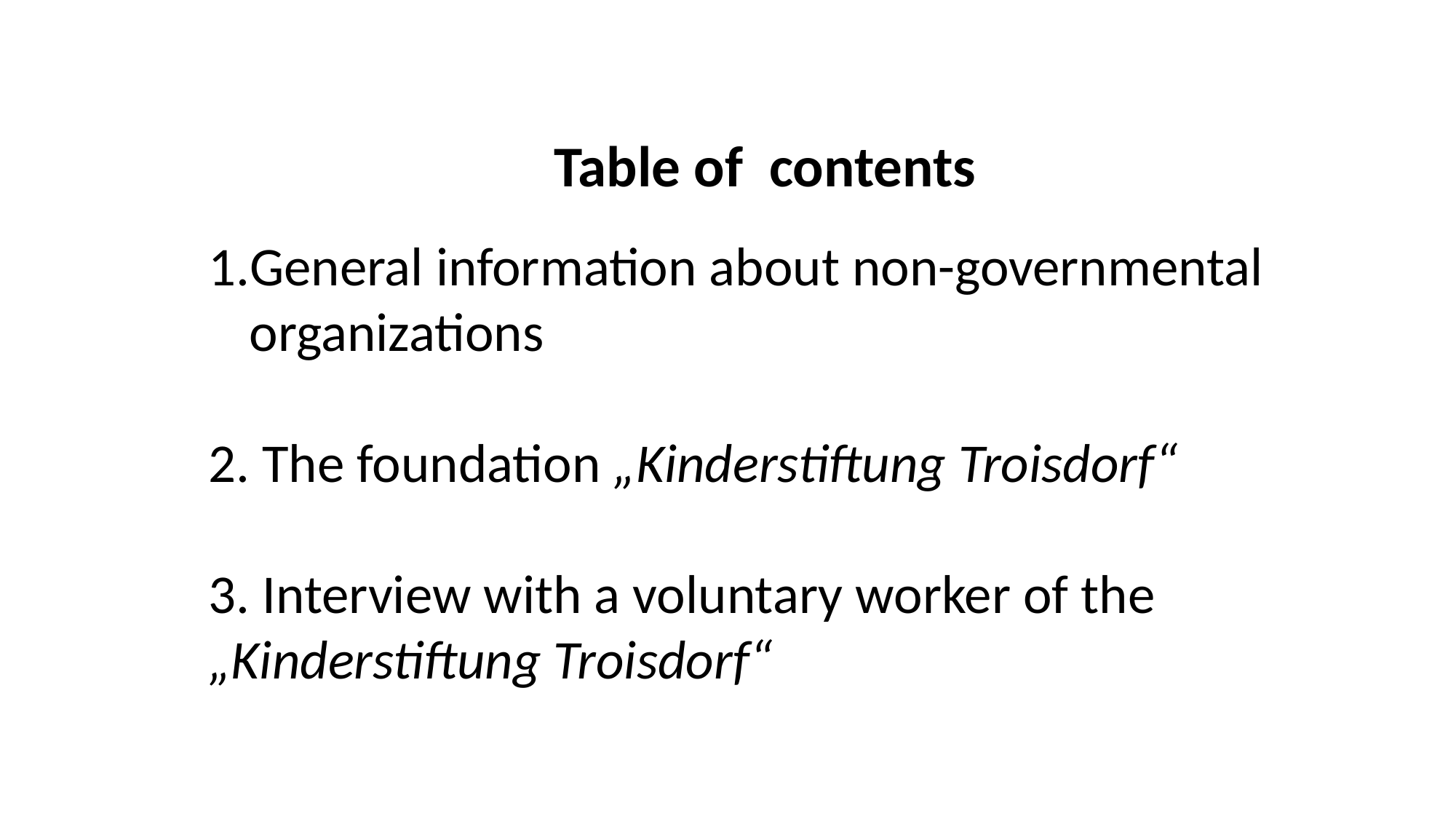

Table of  contents

General information about non-governmental organizations

2. The foundation „Kinderstiftung Troisdorf“

3. Interview with a voluntary worker of the „Kinderstiftung Troisdorf“